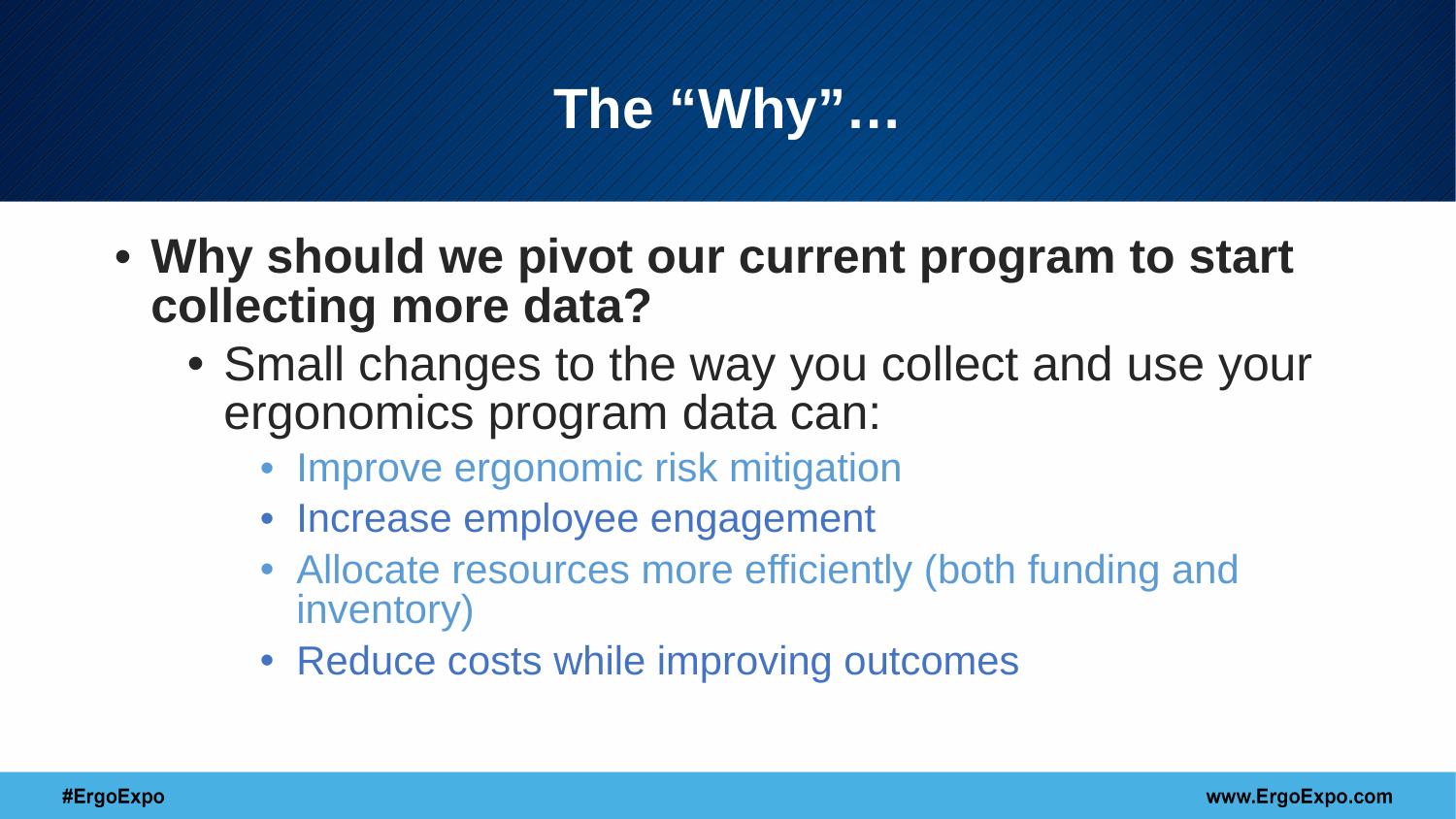

The “Why”…
Why should we pivot our current program to start collecting more data?
Small changes to the way you collect and use your ergonomics program data can:
Improve ergonomic risk mitigation
Increase employee engagement
Allocate resources more efficiently (both funding and inventory)
Reduce costs while improving outcomes